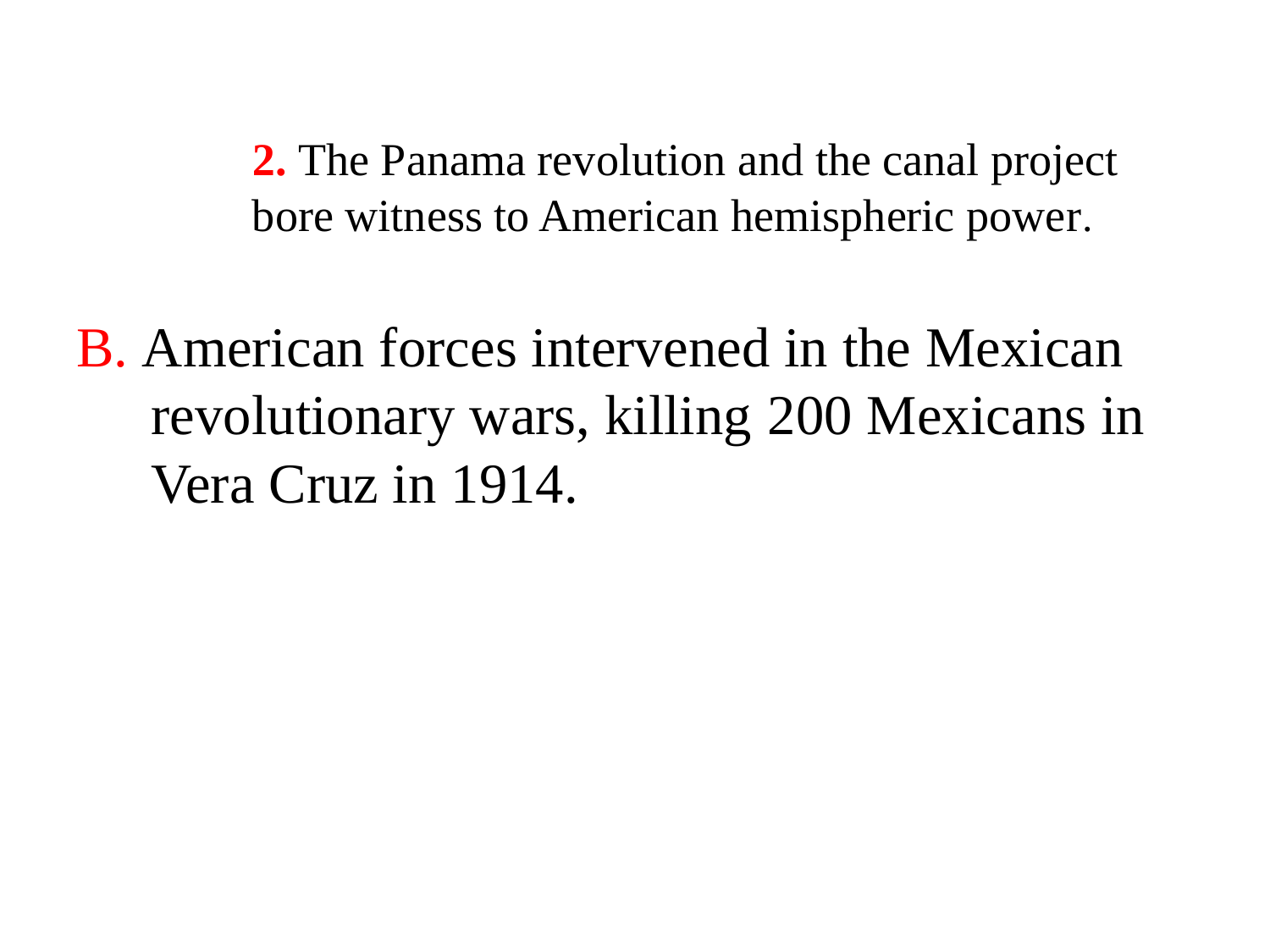

2. The Panama revolution and the canal project bore witness to American hemispheric power.

B. American forces intervened in the Mexican revolutionary wars, killing 200 Mexicans in Vera Cruz in 1914.